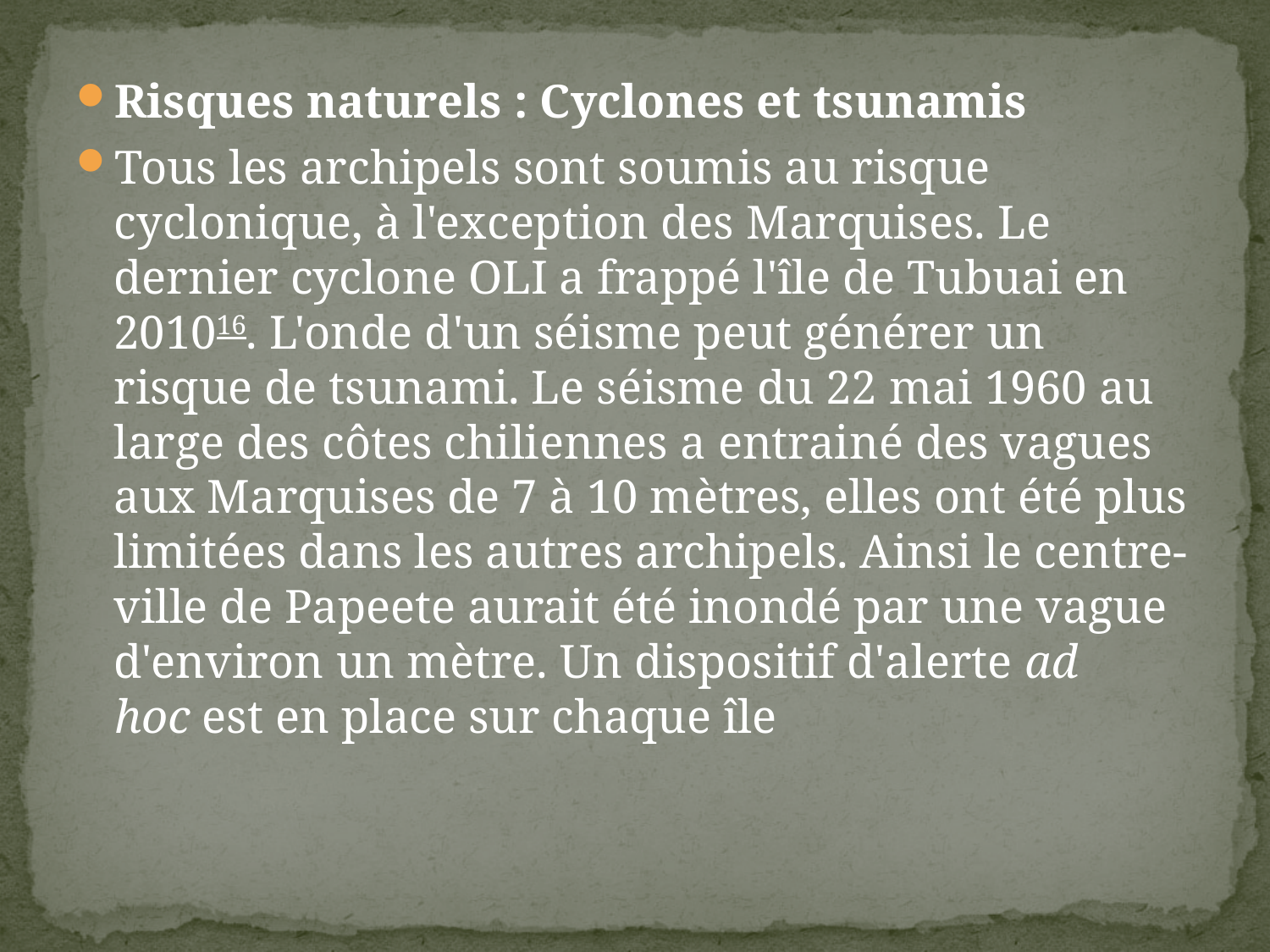

Risques naturels : Cyclones et tsunamis
Tous les archipels sont soumis au risque cyclonique, à l'exception des Marquises. Le dernier cyclone OLI a frappé l'île de Tubuai en 201016. L'onde d'un séisme peut générer un risque de tsunami. Le séisme du 22 mai 1960 au large des côtes chiliennes a entrainé des vagues aux Marquises de 7 à 10 mètres, elles ont été plus limitées dans les autres archipels. Ainsi le centre-ville de Papeete aurait été inondé par une vague d'environ un mètre. Un dispositif d'alerte ad hoc est en place sur chaque île